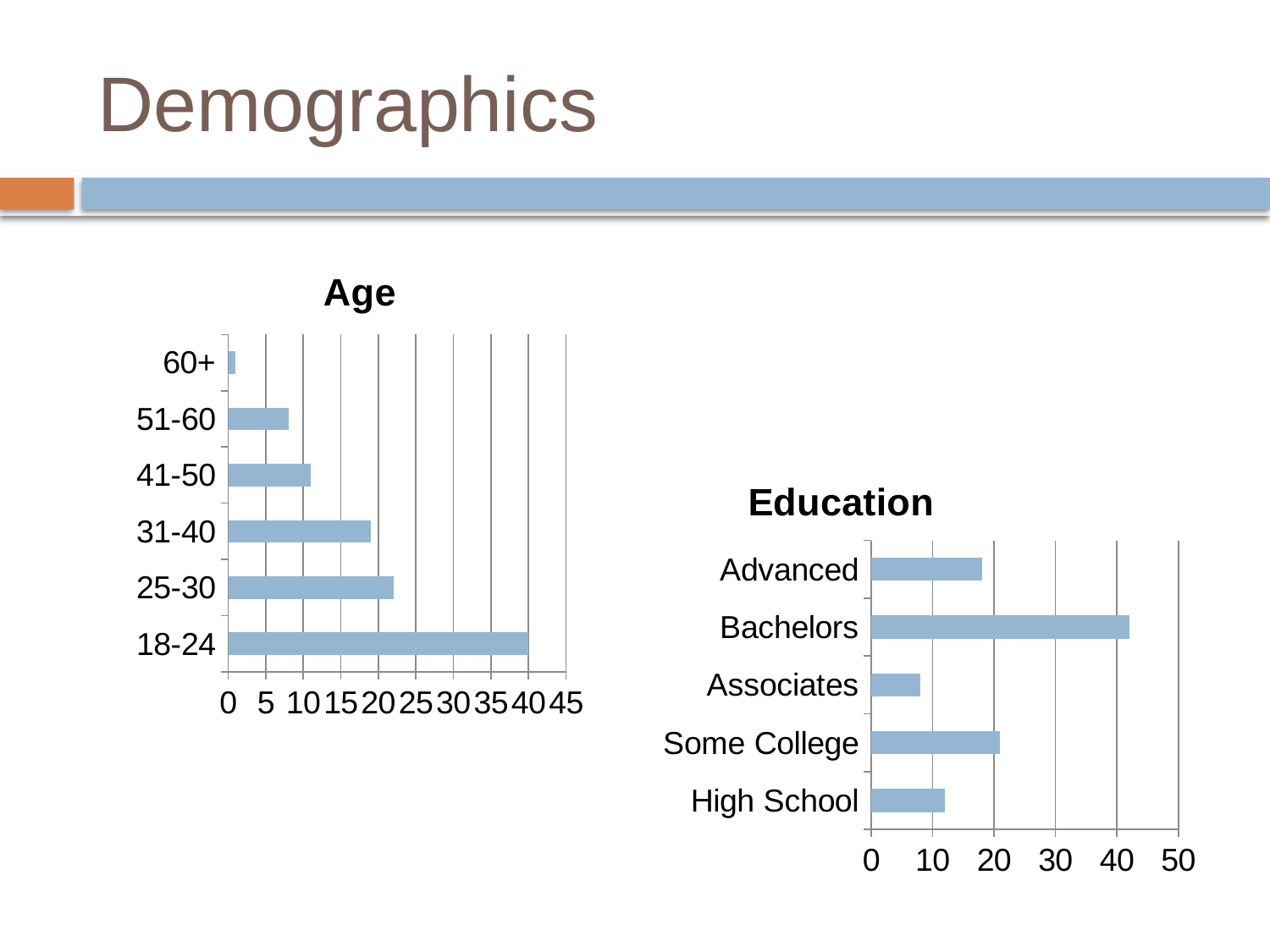

# Demographics

### Chart:

| Category | Age |
|---|---|
| 18-24 | 40.0 |
| 25-30 | 22.0 |
| 31-40 | 19.0 |
| 41-50 | 11.0 |
| 51-60 | 8.0 |
| 60+ | 1.0 |

### Chart:

| Category | Education |
|---|---|
| High School | 12.0 |
| Some College | 21.0 |
| Associates | 8.0 |
| Bachelors | 42.0 |
| Advanced | 18.0 |